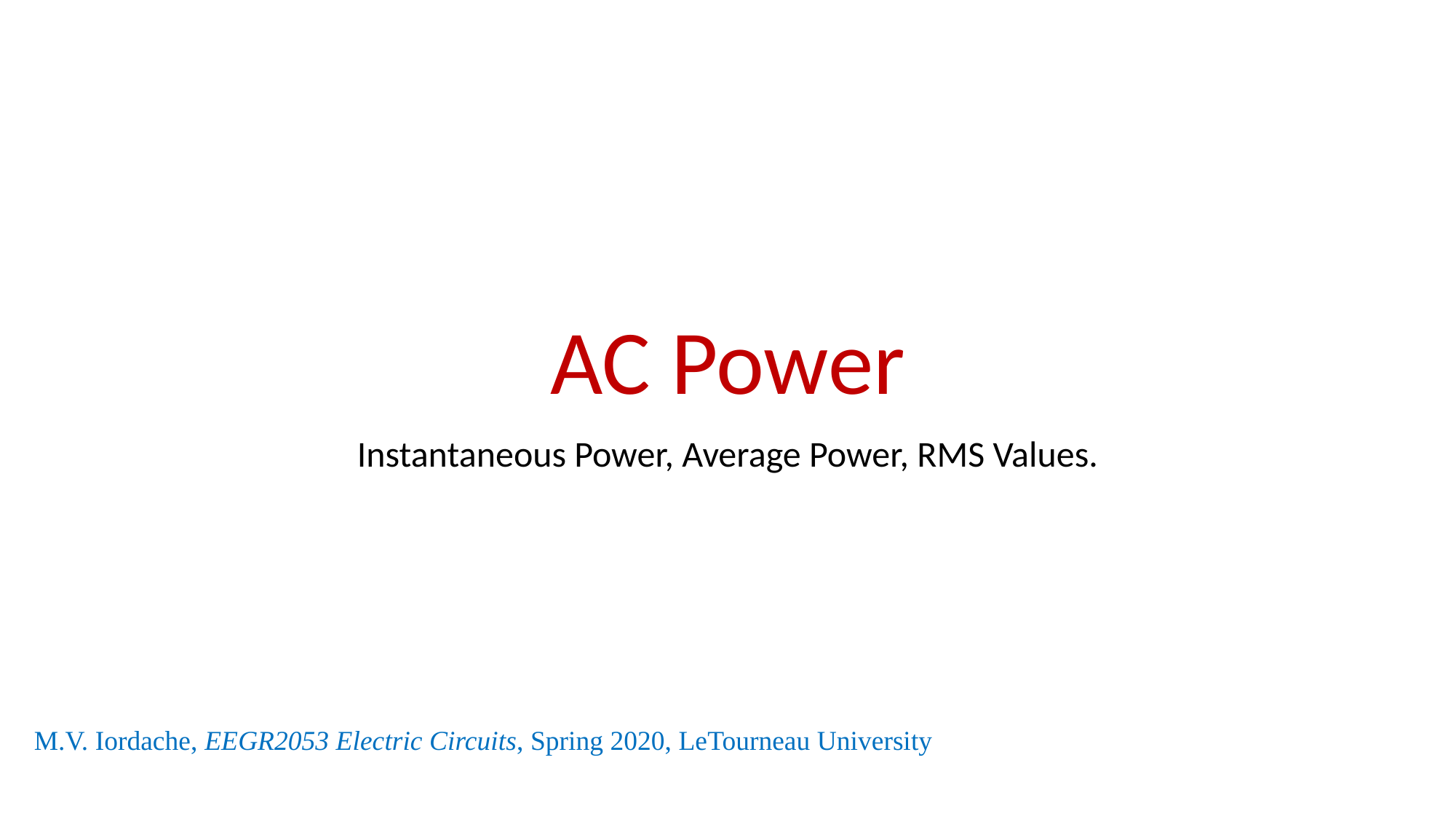

# AC Power
Instantaneous Power, Average Power, RMS Values.
M.V. Iordache, EEGR2053 Electric Circuits, Spring 2020, LeTourneau University